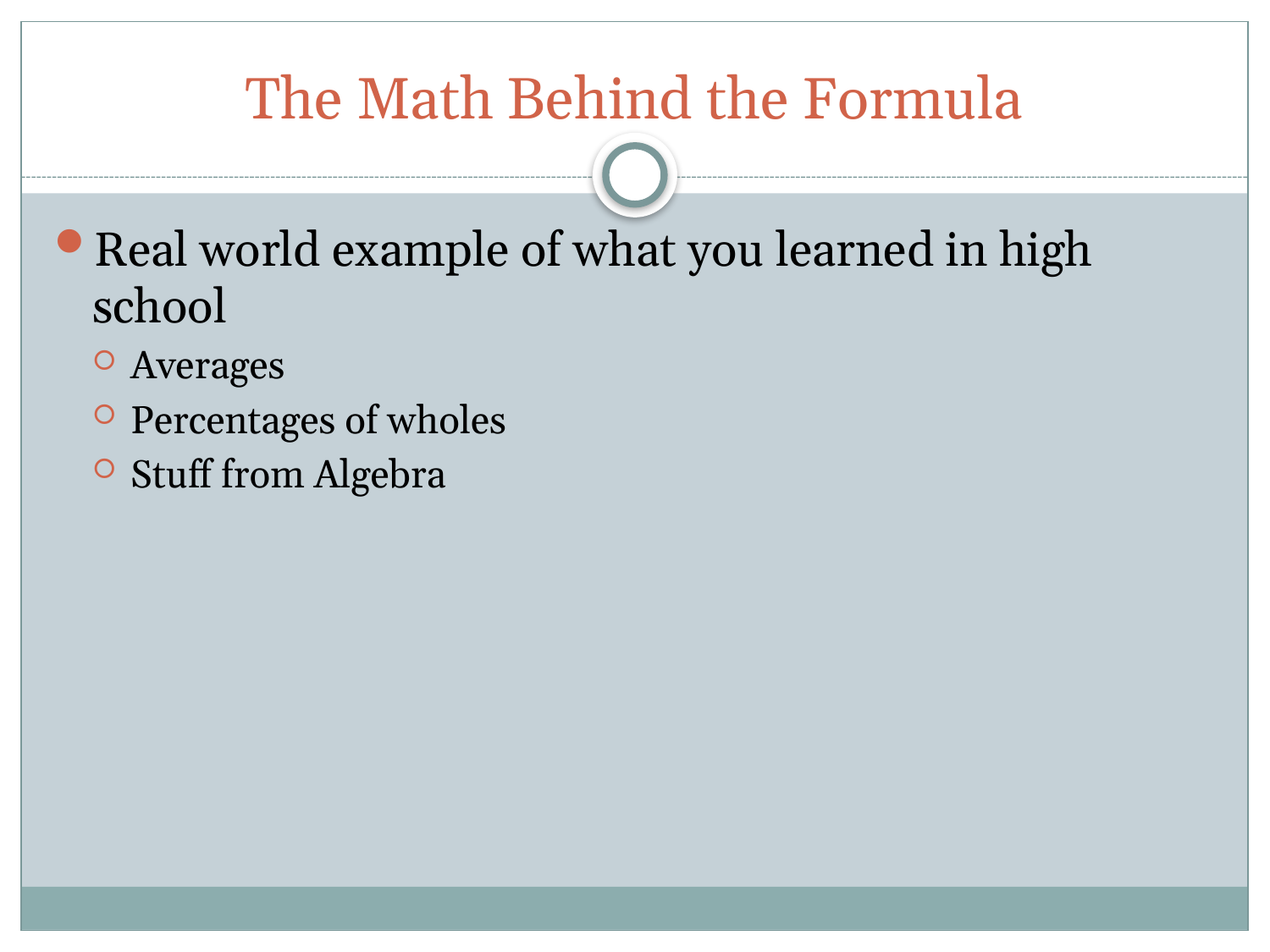

# The Math Behind the Formula
Real world example of what you learned in high school
Averages
Percentages of wholes
Stuff from Algebra